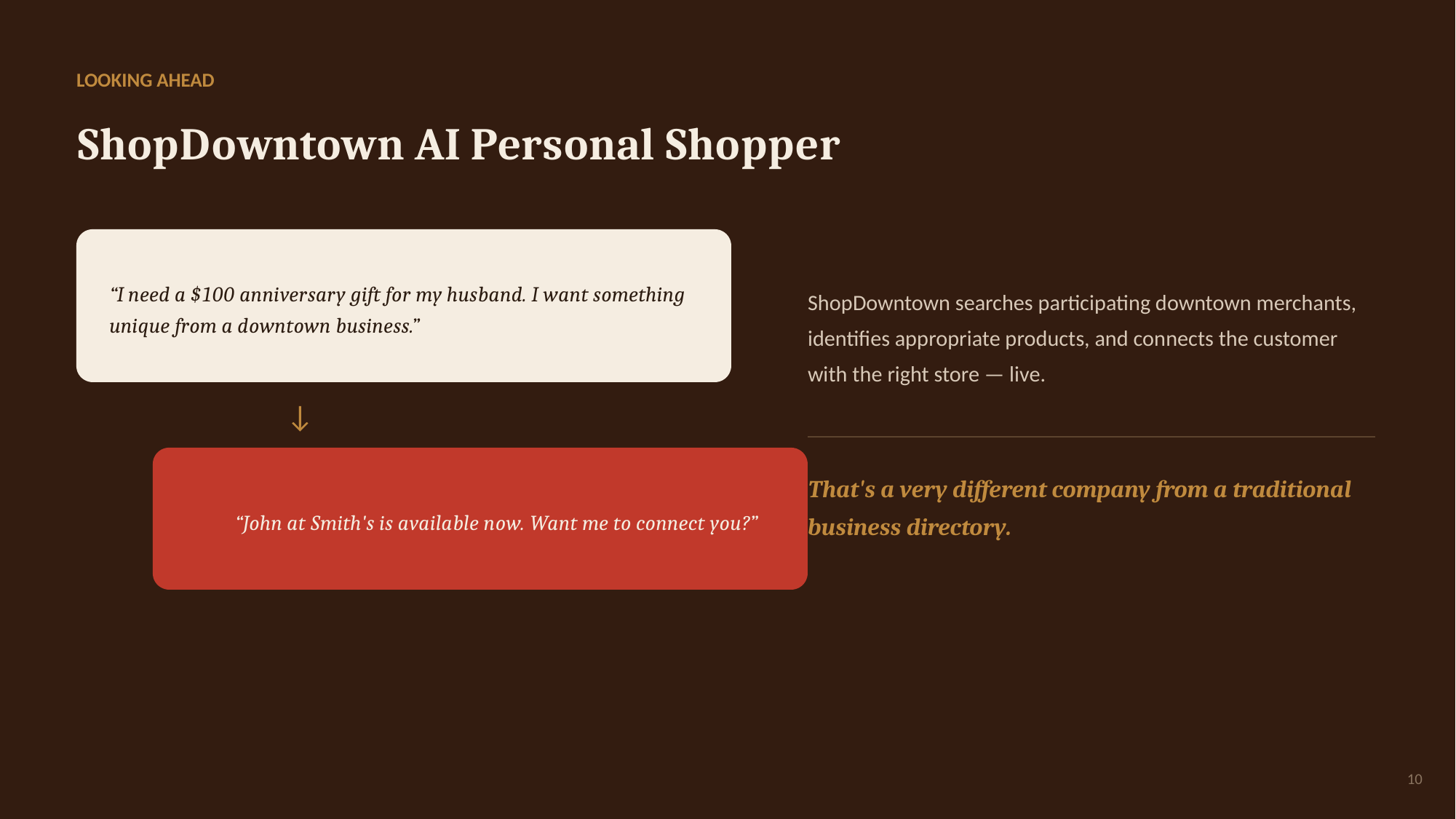

LOOKING AHEAD
ShopDowntown AI Personal Shopper

“I need a $100 anniversary gift for my husband. I want something unique from a downtown business.”
ShopDowntown searches participating downtown merchants, identifies appropriate products, and connects the customer with the right store — live.
↓

“John at Smith's is available now. Want me to connect you?”
That's a very different company from a traditional business directory.

10